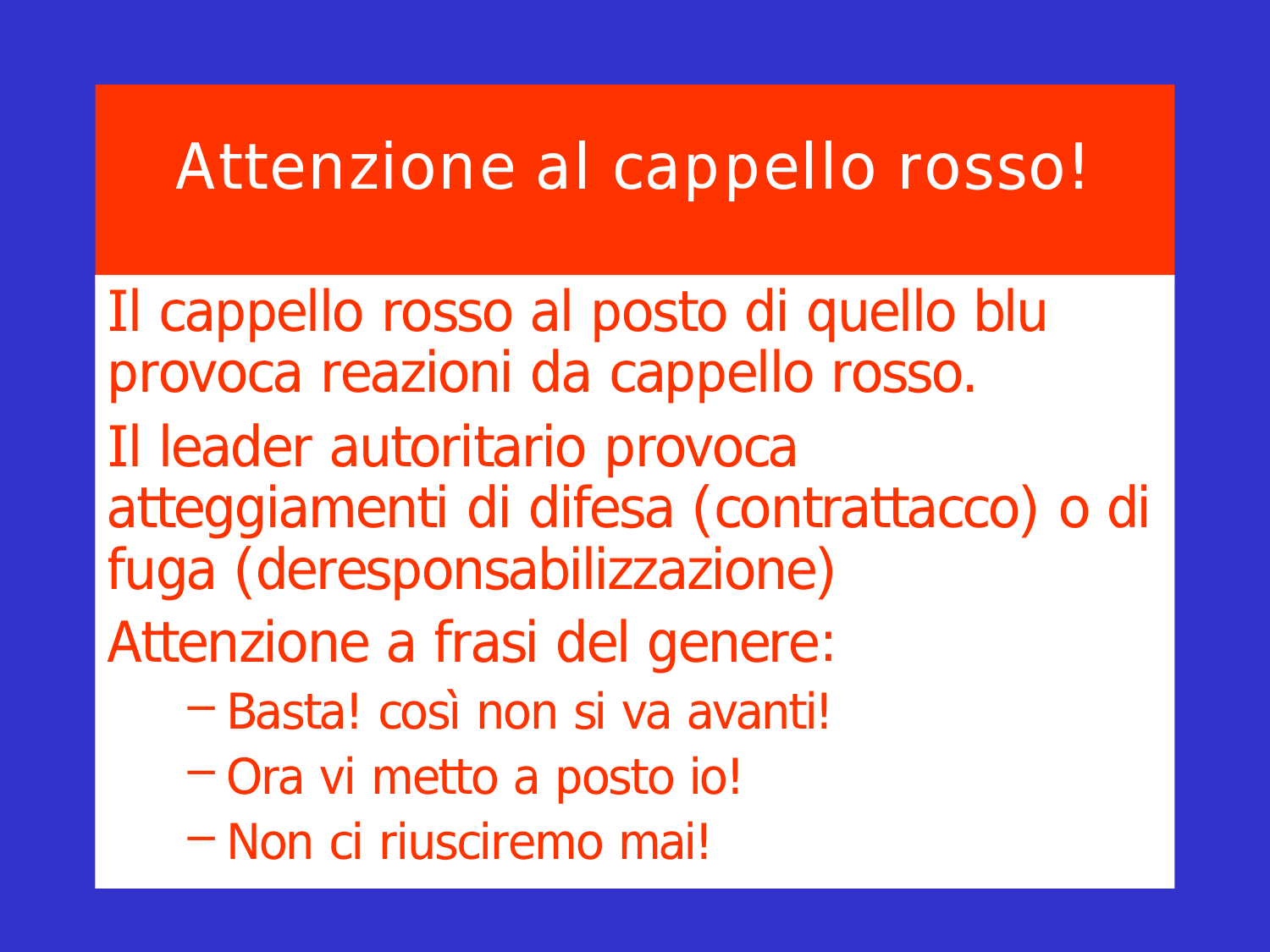

# Attenzione al cappello rosso!
Il cappello rosso al posto di quello blu provoca reazioni da cappello rosso.
Il leader autoritario provoca atteggiamenti di difesa (contrattacco) o di fuga (deresponsabilizzazione)
Attenzione a frasi del genere:
Basta! così non si va avanti!
Ora vi metto a posto io!
Non ci riusciremo mai!